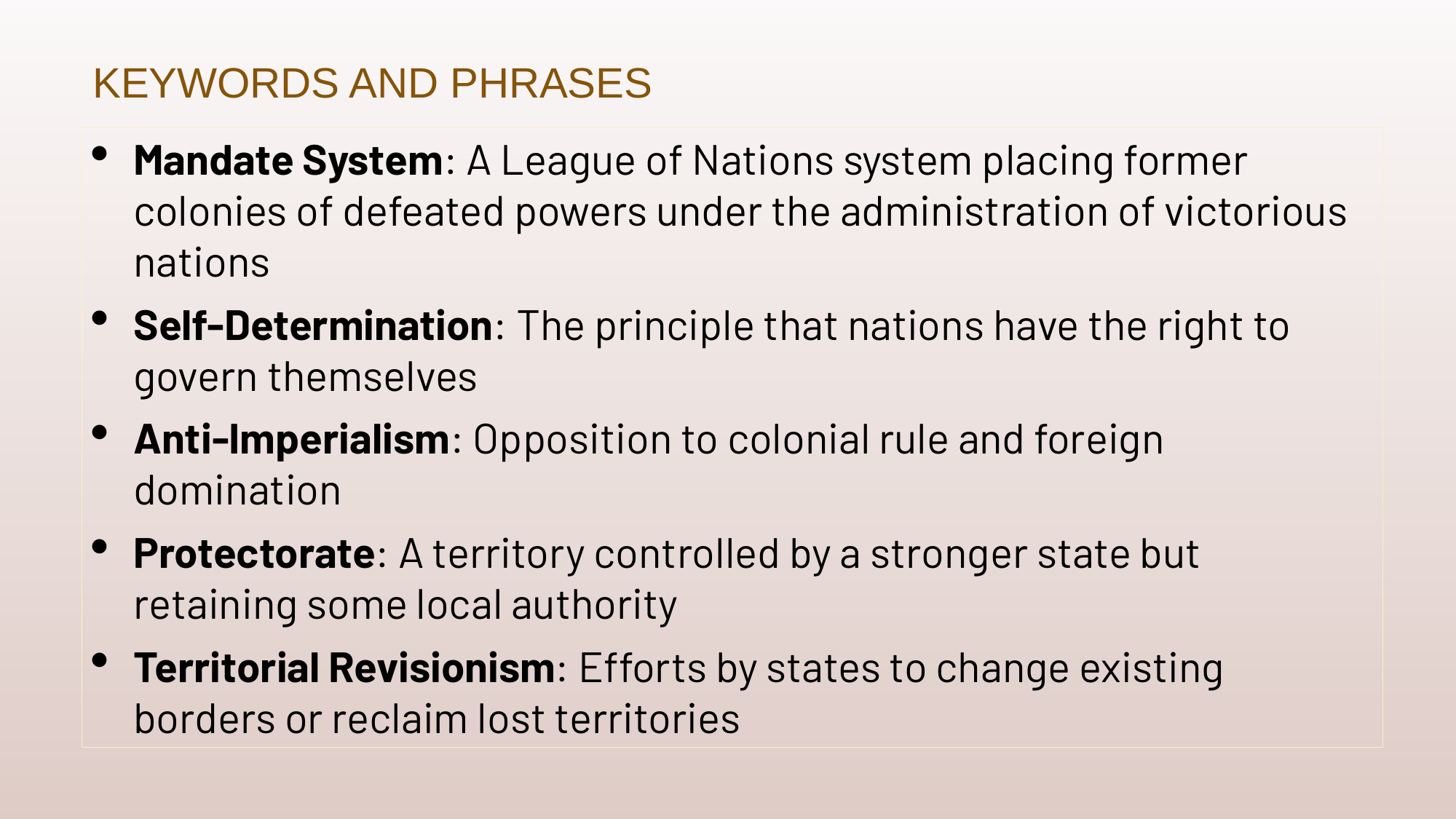

# Keywords and Phrases
Mandate System: A League of Nations system placing former colonies of defeated powers under the administration of victorious nations
Self-Determination: The principle that nations have the right to govern themselves
Anti-Imperialism: Opposition to colonial rule and foreign domination
Protectorate: A territory controlled by a stronger state but retaining some local authority
Territorial Revisionism: Efforts by states to change existing borders or reclaim lost territories